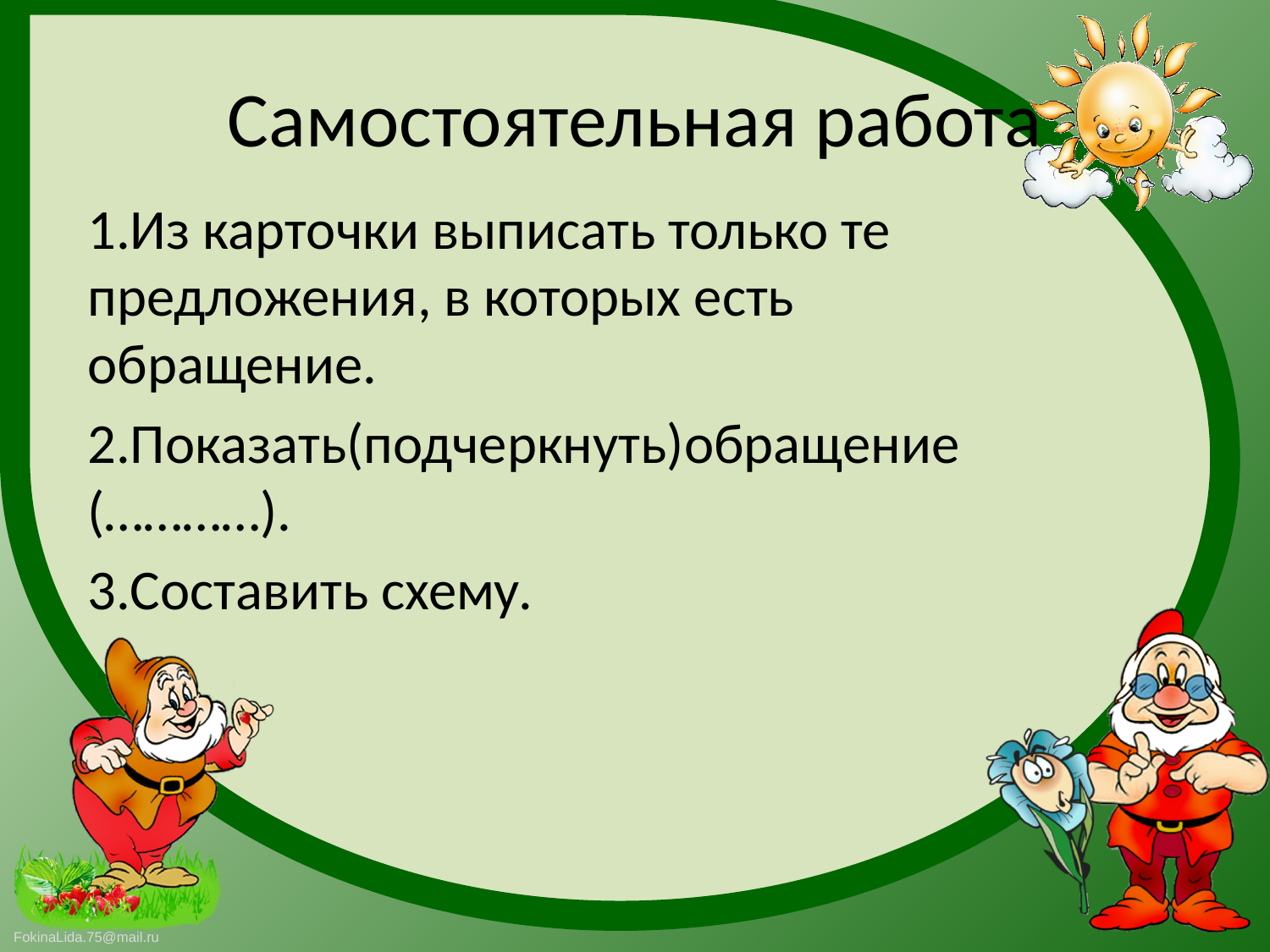

# Самостоятельная работа
1.Из карточки выписать только те предложения, в которых есть обращение.
2.Показать(подчеркнуть)обращение (…………).
3.Составить схему.